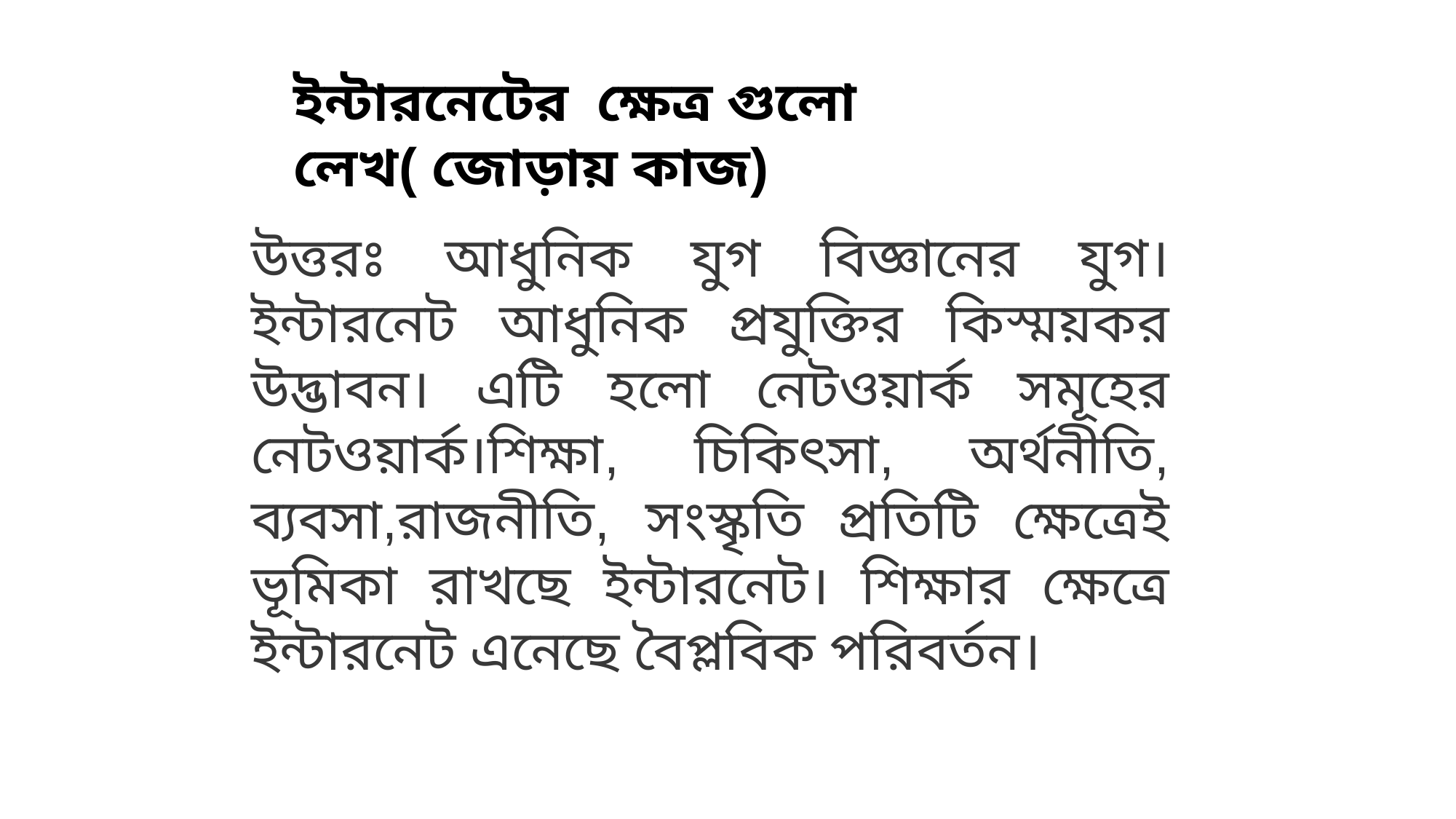

ইন্টারনেটের  ক্ষেত্র গুলো লেখ( জোড়ায় কাজ)
উত্তরঃ আধুনিক যুগ বিজ্ঞানের যুগ। ইন্টারনেট আধুনিক প্রযুক্তির কিস্ময়কর উদ্ভাবন। এটি হলো নেটওয়ার্ক সমূহের নেটওয়ার্ক।শিক্ষা, চিকিৎসা, অর্থনীতি, ব্যবসা,রাজনীতি, সংস্কৃতি প্রতিটি ক্ষেত্রেই ভূমিকা রাখছে ইন্টারনেট। শিক্ষার ক্ষেত্রে ইন্টারনেট এনেছে বৈপ্লবিক পরিবর্তন।